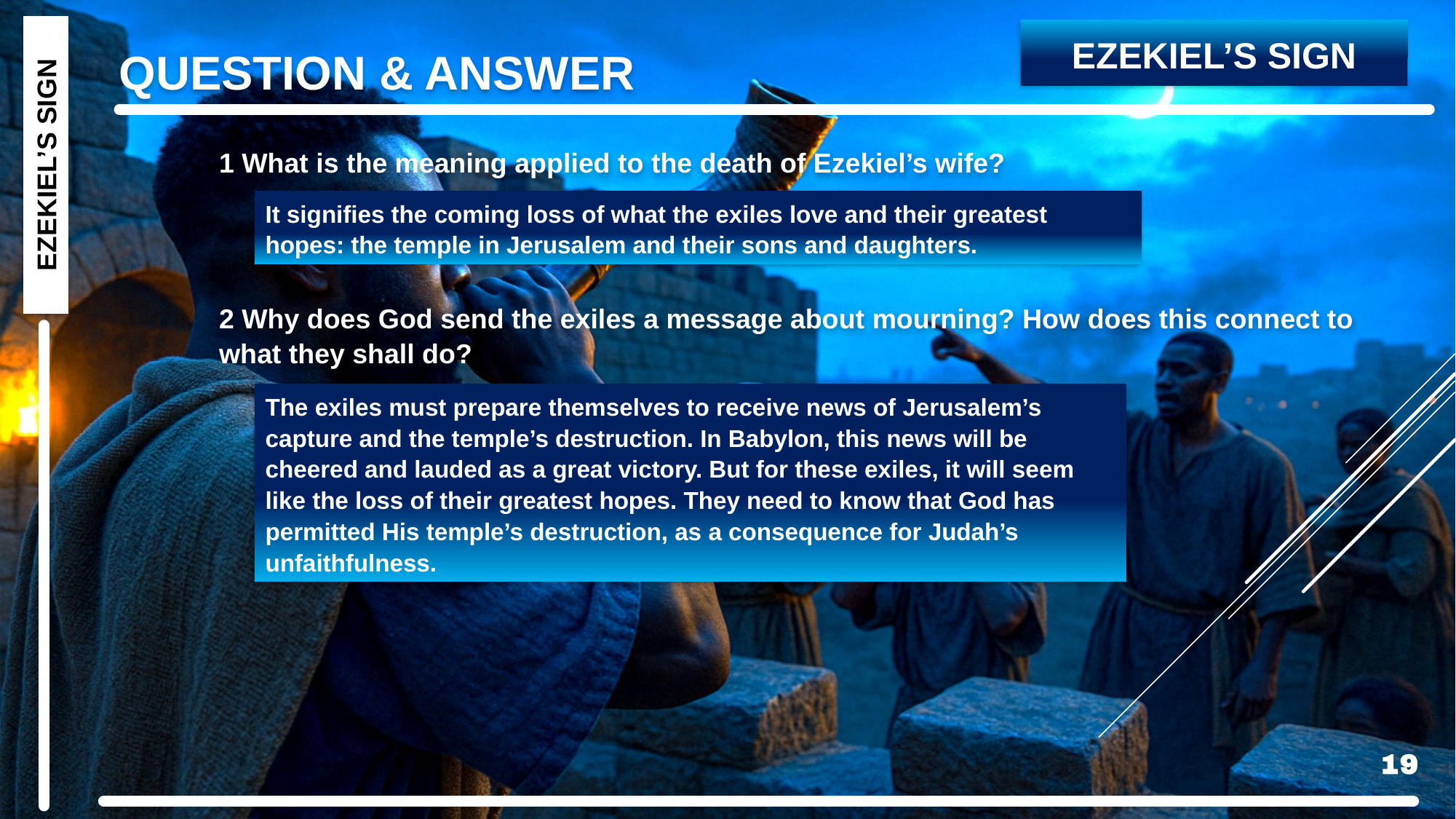

QUESTION & ANSWER
EZEKIEL’S SIGN
1 What is the meaning applied to the death of Ezekiel’s wife?

2 Why does God send the exiles a message about mourning? How does this connect to what they shall do?

EZEKIEL’S SIGN

It signifies the coming loss of what the exiles love and their greatest hopes: the temple in Jerusalem and their sons and daughters.

The exiles must prepare themselves to receive news of Jerusalem’s capture and the temple’s destruction. In Babylon, this news will be cheered and lauded as a great victory. But for these exiles, it will seem like the loss of their greatest hopes. They need to know that God has permitted His temple’s destruction, as a consequence for Judah’s unfaithfulness.
19